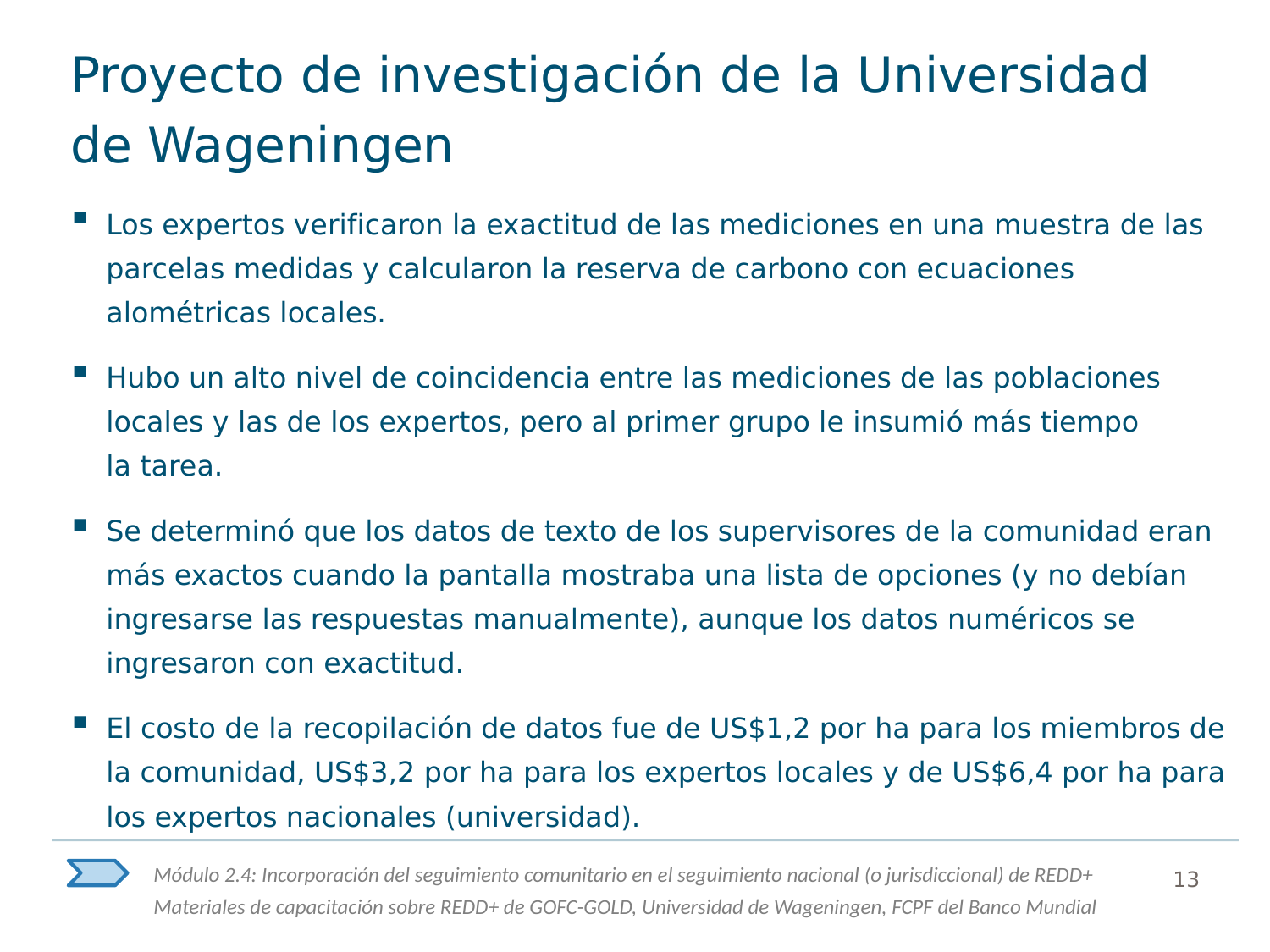

# Proyecto de investigación de la Universidad de Wageningen
Los expertos verificaron la exactitud de las mediciones en una muestra de las parcelas medidas y calcularon la reserva de carbono con ecuaciones alométricas locales.
Hubo un alto nivel de coincidencia entre las mediciones de las poblaciones locales y las de los expertos, pero al primer grupo le insumió más tiempo
la tarea.
Se determinó que los datos de texto de los supervisores de la comunidad eran más exactos cuando la pantalla mostraba una lista de opciones (y no debían ingresarse las respuestas manualmente), aunque los datos numéricos se ingresaron con exactitud.
El costo de la recopilación de datos fue de US$1,2 por ha para los miembros de la comunidad, US$3,2 por ha para los expertos locales y de US$6,4 por ha para los expertos nacionales (universidad).